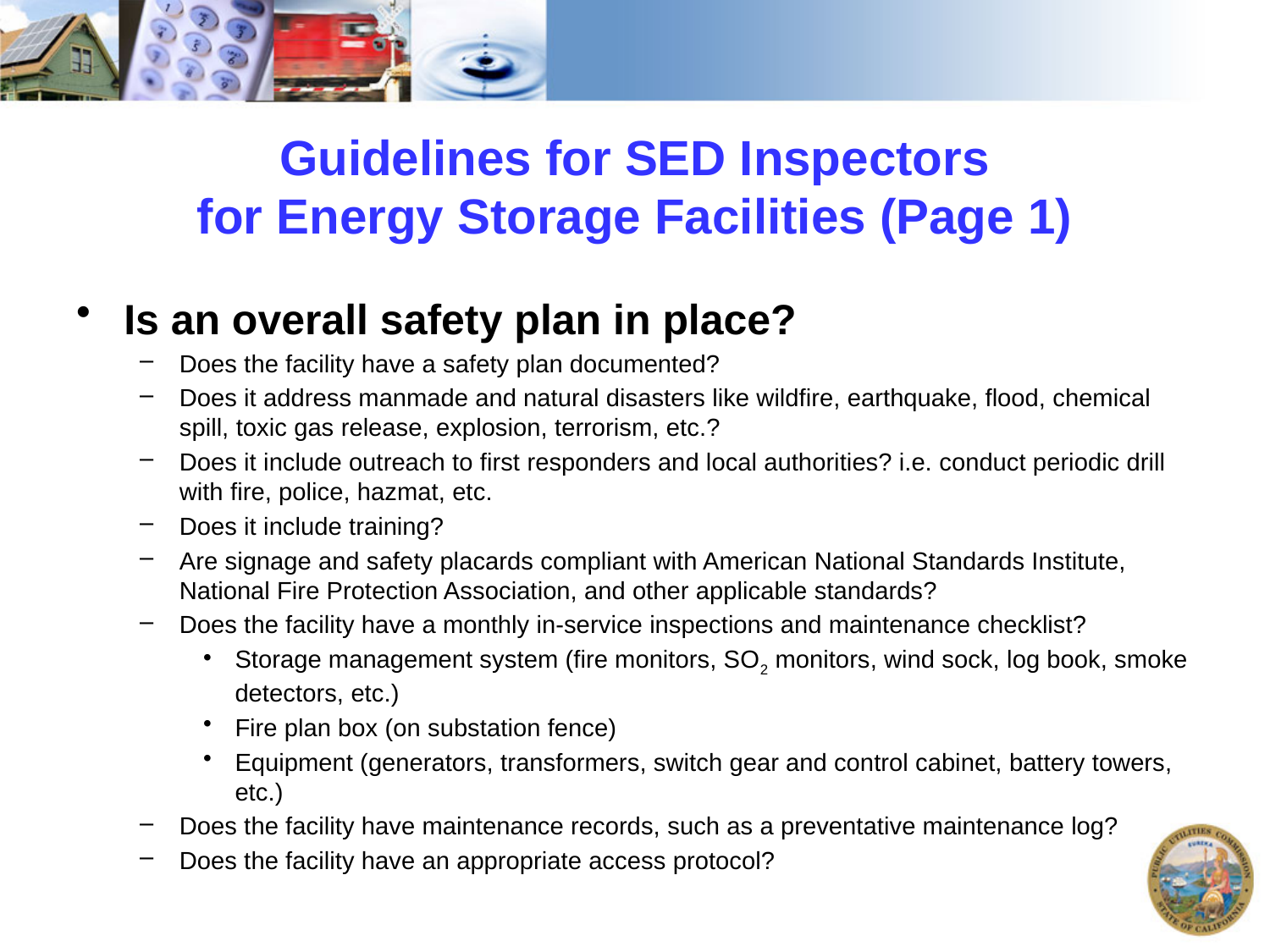

# Guidelines for SED Inspectors for Energy Storage Facilities (Page 1)
Is an overall safety plan in place?
Does the facility have a safety plan documented?
Does it address manmade and natural disasters like wildfire, earthquake, flood, chemical spill, toxic gas release, explosion, terrorism, etc.?
Does it include outreach to first responders and local authorities? i.e. conduct periodic drill with fire, police, hazmat, etc.
Does it include training?
Are signage and safety placards compliant with American National Standards Institute, National Fire Protection Association, and other applicable standards?
Does the facility have a monthly in-service inspections and maintenance checklist?
Storage management system (fire monitors, SO2 monitors, wind sock, log book, smoke detectors, etc.)
Fire plan box (on substation fence)
Equipment (generators, transformers, switch gear and control cabinet, battery towers, etc.)
Does the facility have maintenance records, such as a preventative maintenance log?
Does the facility have an appropriate access protocol?